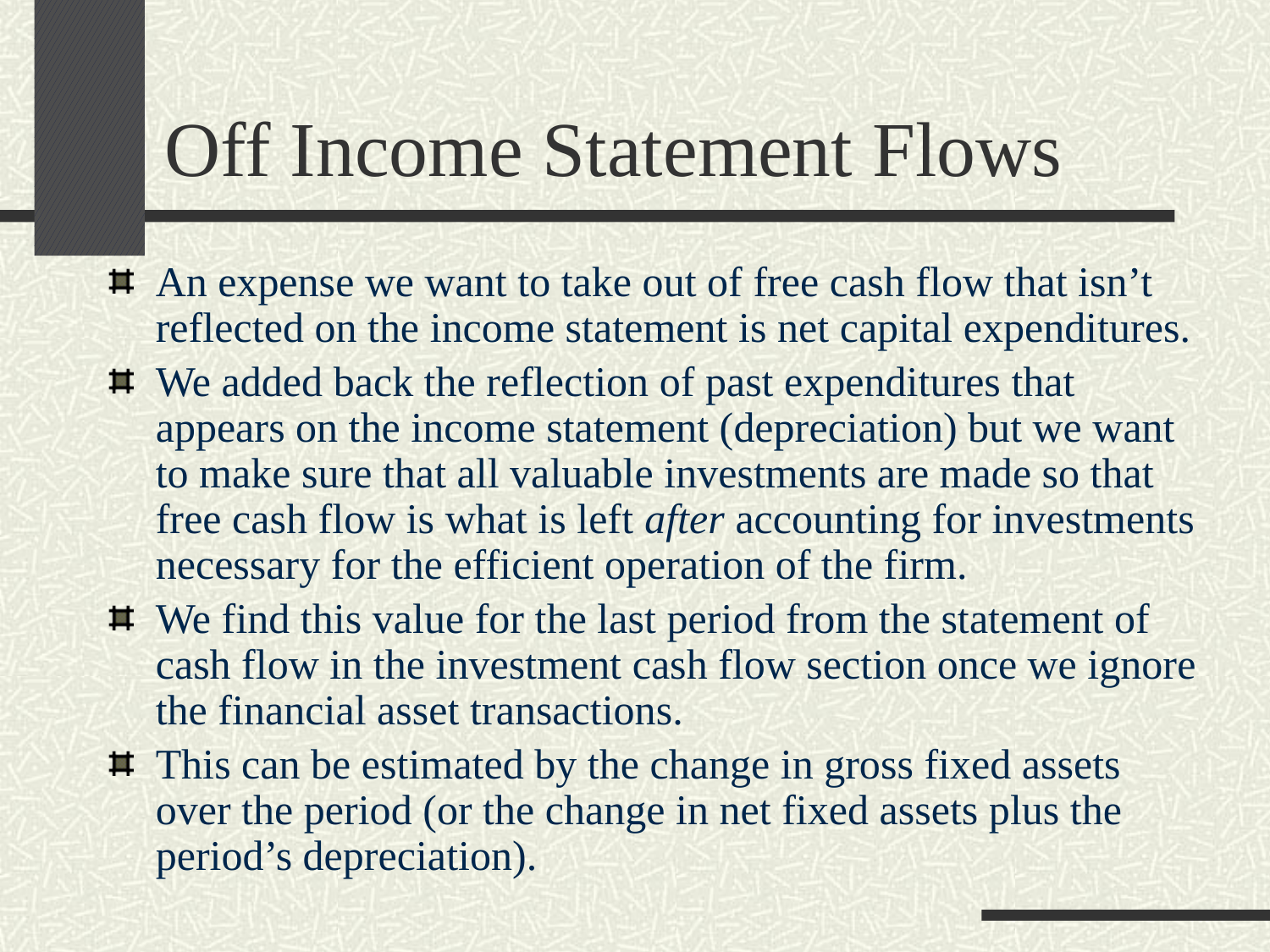

# Off Income Statement Flows
An expense we want to take out of free cash flow that isn’t reflected on the income statement is net capital expenditures.
We added back the reflection of past expenditures that appears on the income statement (depreciation) but we want to make sure that all valuable investments are made so that free cash flow is what is left after accounting for investments necessary for the efficient operation of the firm.
We find this value for the last period from the statement of cash flow in the investment cash flow section once we ignore the financial asset transactions.
This can be estimated by the change in gross fixed assets over the period (or the change in net fixed assets plus the period’s depreciation).